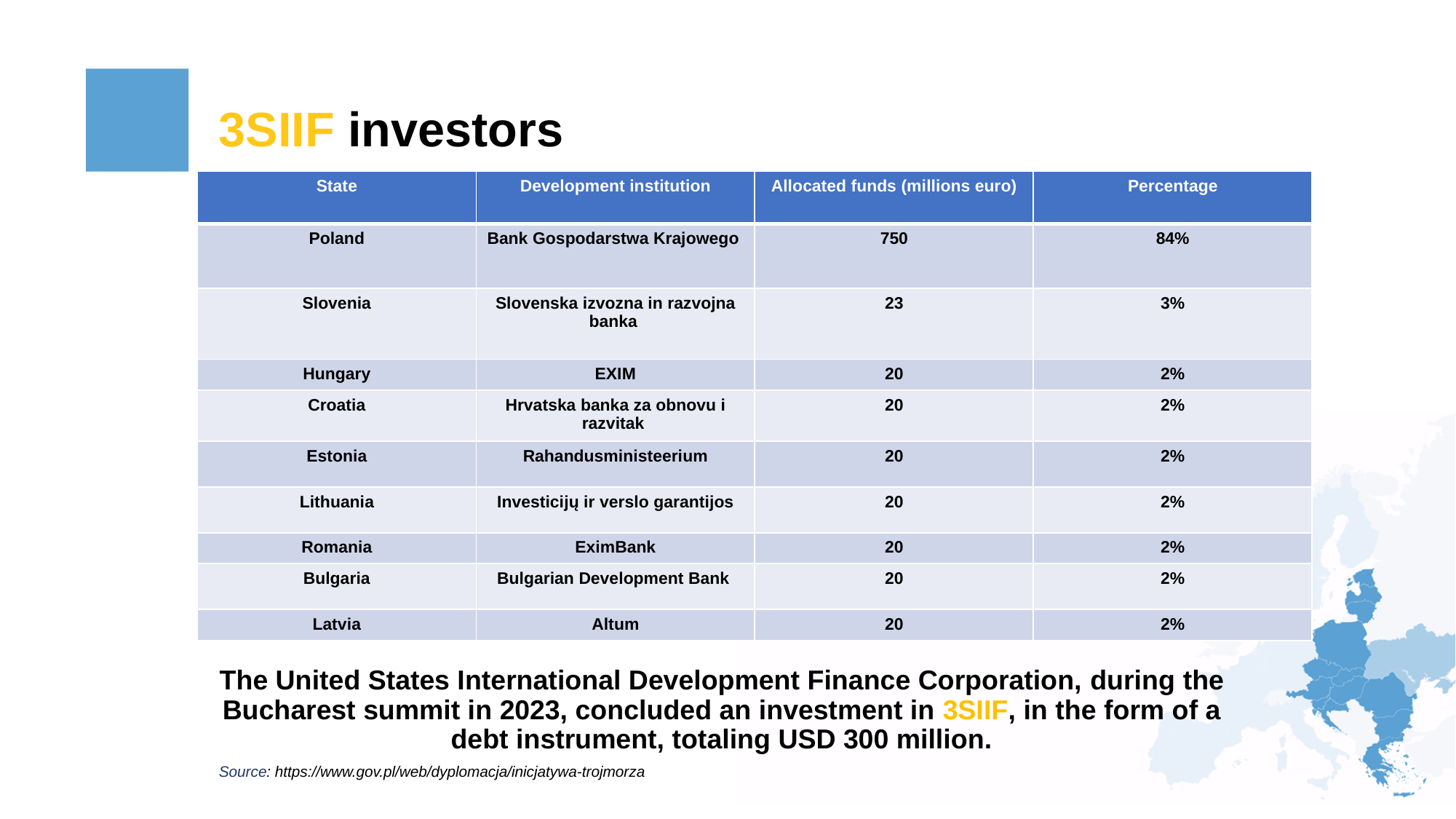

3SIIF investors
| State | Development institution | Allocated funds (millions euro) | Percentage |
| --- | --- | --- | --- |
| Poland | Bank Gospodarstwa Krajowego | 750 | 84% |
| Slovenia | Slovenska izvozna in razvojna banka | 23 | 3% |
| Hungary | EXIM | 20 | 2% |
| Croatia | Hrvatska banka za obnovu i razvitak | 20 | 2% |
| Estonia | Rahandusministeerium | 20 | 2% |
| Lithuania | Investicijų ir verslo garantijos | 20 | 2% |
| Romania | EximBank | 20 | 2% |
| Bulgaria | Bulgarian Development Bank | 20 | 2% |
| Latvia | Altum | 20 | 2% |
The United States International Development Finance Corporation, during the Bucharest summit in 2023, concluded an investment in 3SIIF, in the form of a debt instrument, totaling USD 300 million.
Source: https://www.gov.pl/web/dyplomacja/inicjatywa-trojmorza